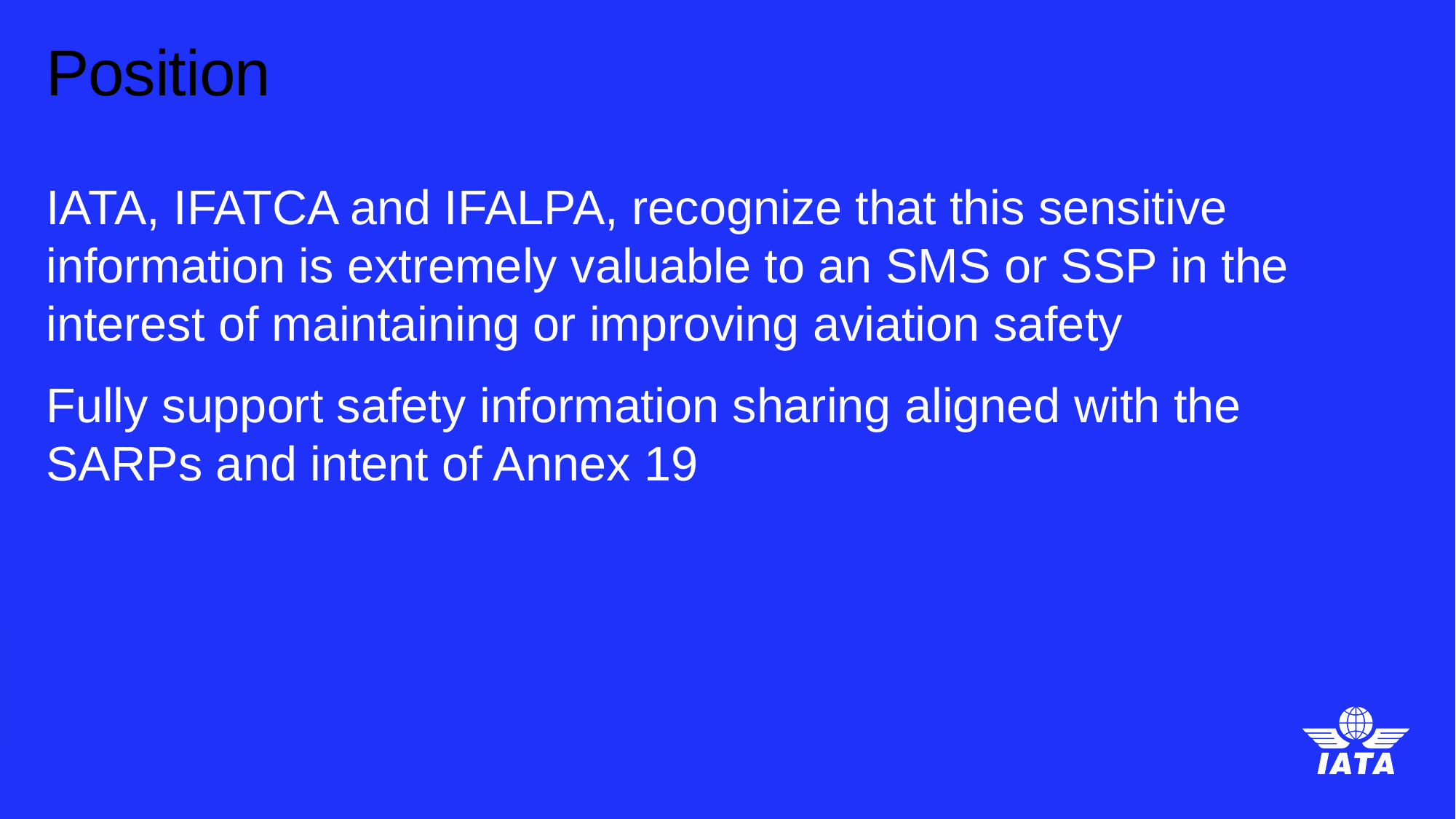

# Position
IATA, IFATCA and IFALPA, recognize that this sensitive information is extremely valuable to an SMS or SSP in the interest of maintaining or improving aviation safety
Fully support safety information sharing aligned with the SARPs and intent of Annex 19